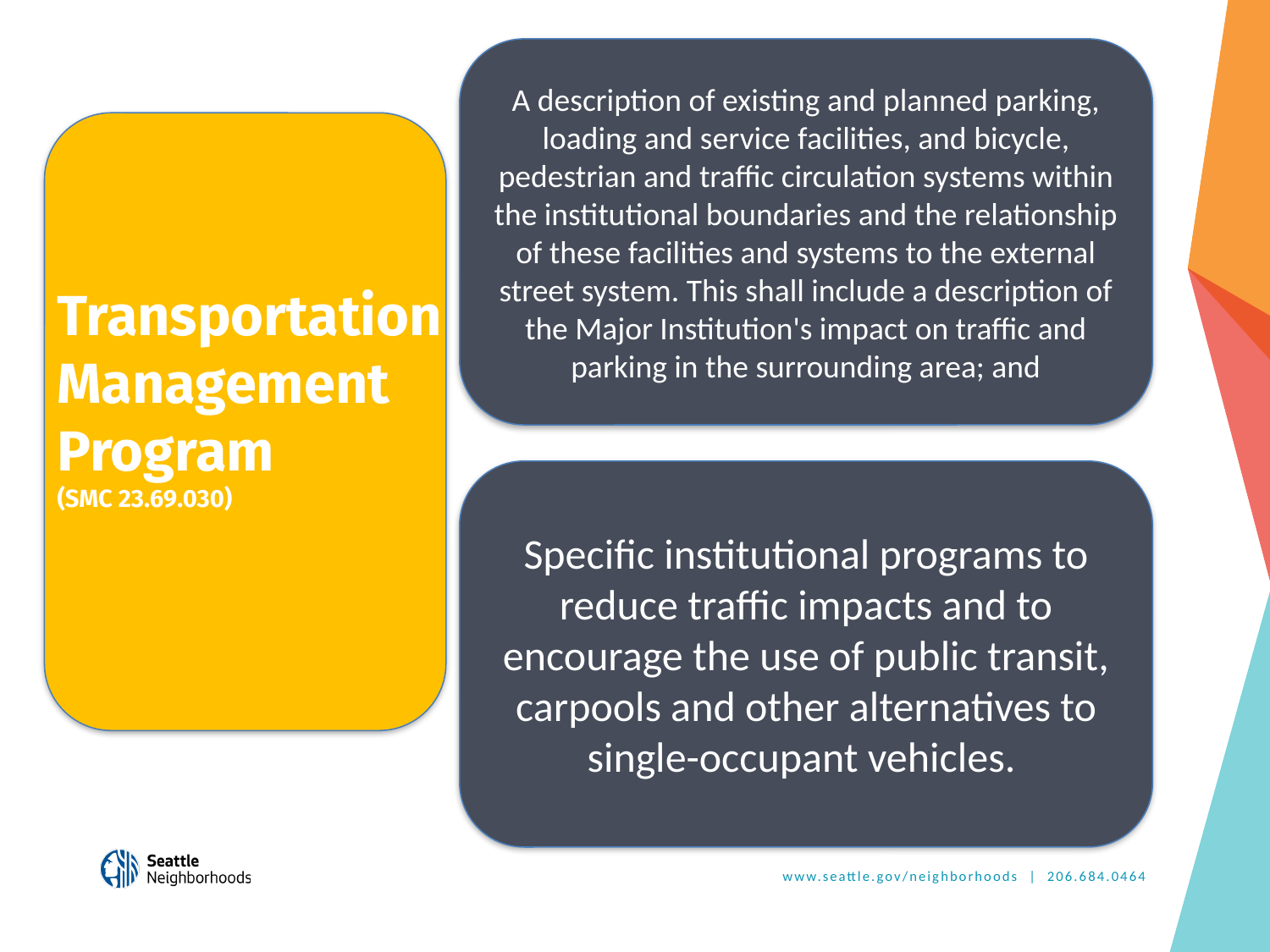

A description of existing and planned parking, loading and service facilities, and bicycle, pedestrian and traffic circulation systems within the institutional boundaries and the relationship of these facilities and systems to the external street system. This shall include a description of the Major Institution's impact on traffic and parking in the surrounding area; and

# Transportation Management Program (SMC 23.69.030)

Specific institutional programs to reduce traffic impacts and to encourage the use of public transit, carpools and other alternatives to single-occupant vehicles.